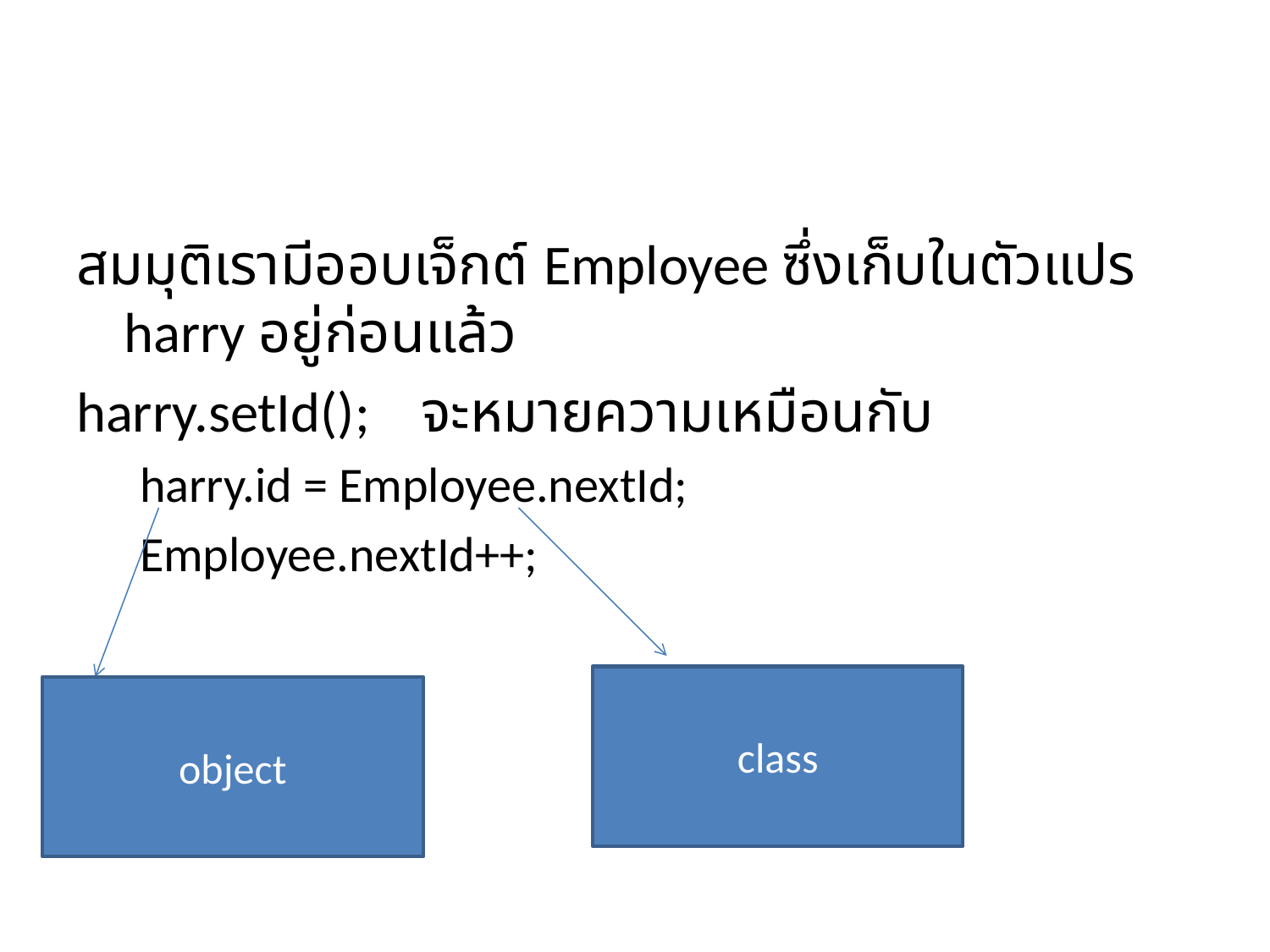

#
สมมุติเรามีออบเจ็กต์ Employee ซึ่งเก็บในตัวแปร harry อยู่ก่อนแล้ว
harry.setId();    จะหมายความเหมือนกับ
harry.id = Employee.nextId;
Employee.nextId++;

class
object